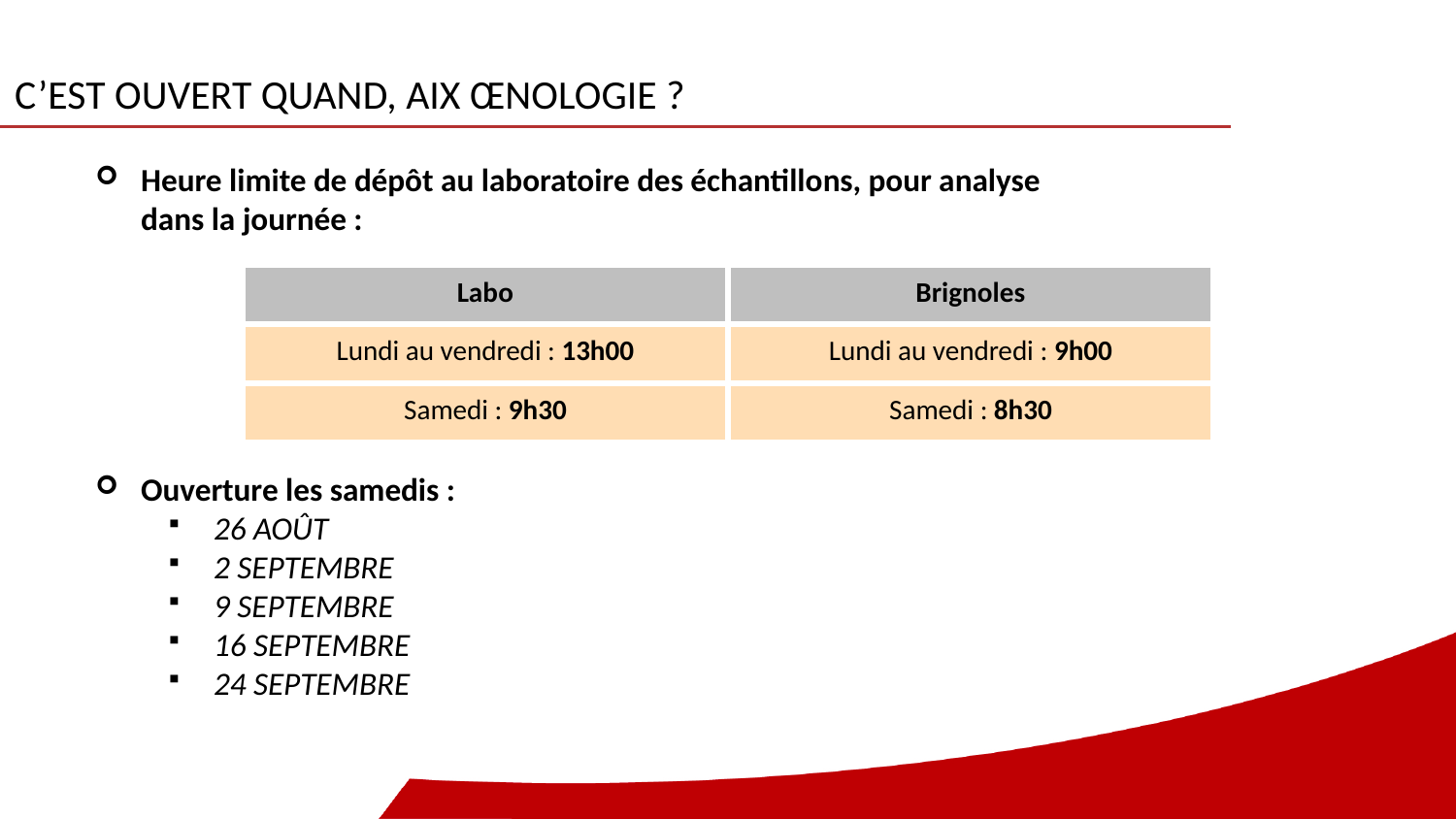

# C’est ouvert quand, Aix Œnologie ?
Heure limite de dépôt au laboratoire des échantillons, pour analyse dans la journée :

Ouverture les samedis :
26 août
2 septembre
9 septembre
16 septembre
24 septembre
| Labo | Brignoles |
| --- | --- |
| Lundi au vendredi : 13h00 | Lundi au vendredi : 9h00 |
| Samedi : 9h30 | Samedi : 8h30 |